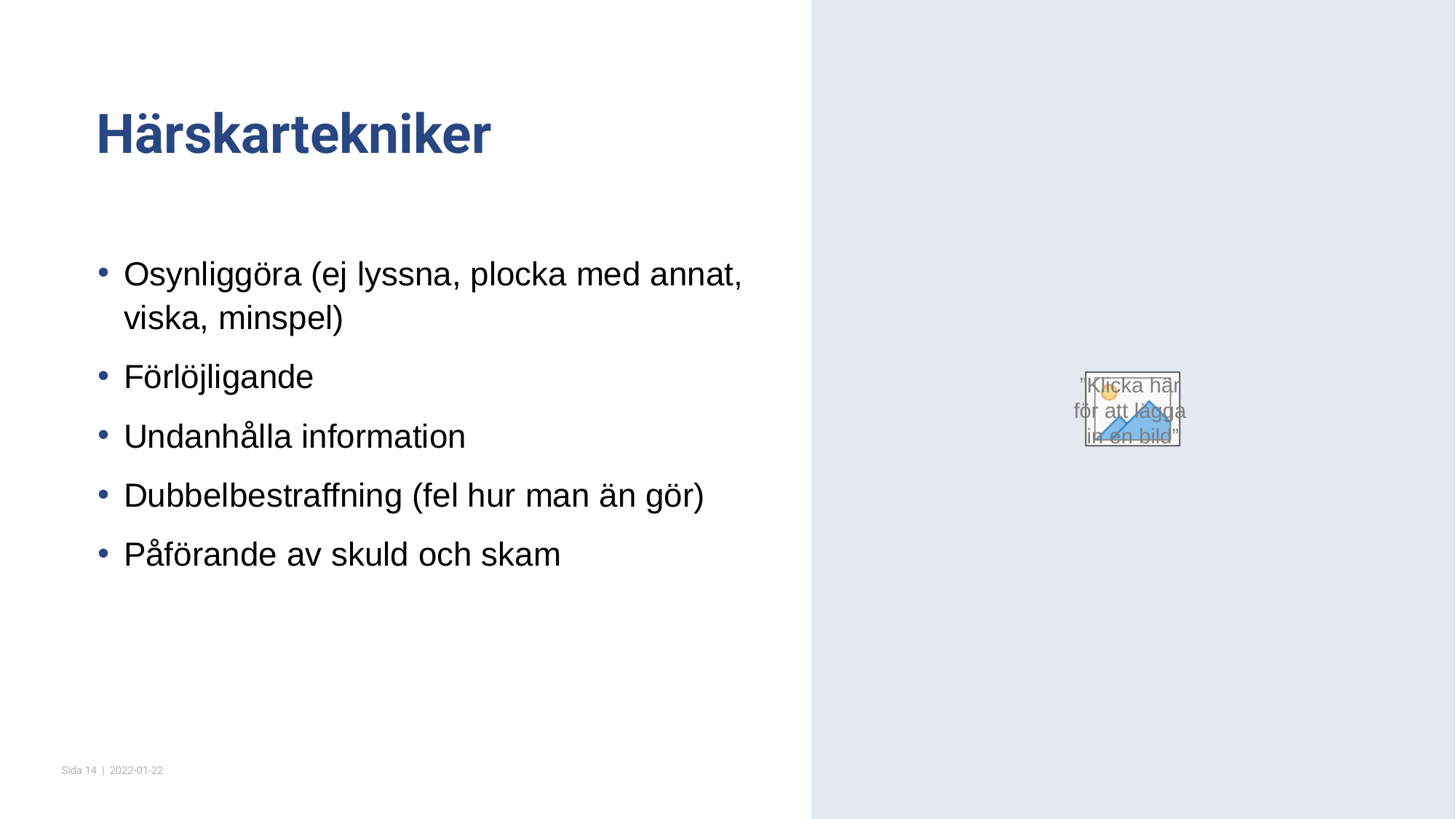

# Härskartekniker
Osynliggöra (ej lyssna, plocka med annat, viska, minspel)
Förlöjligande
Undanhålla information
Dubbelbestraffning (fel hur man än gör)
Påförande av skuld och skam